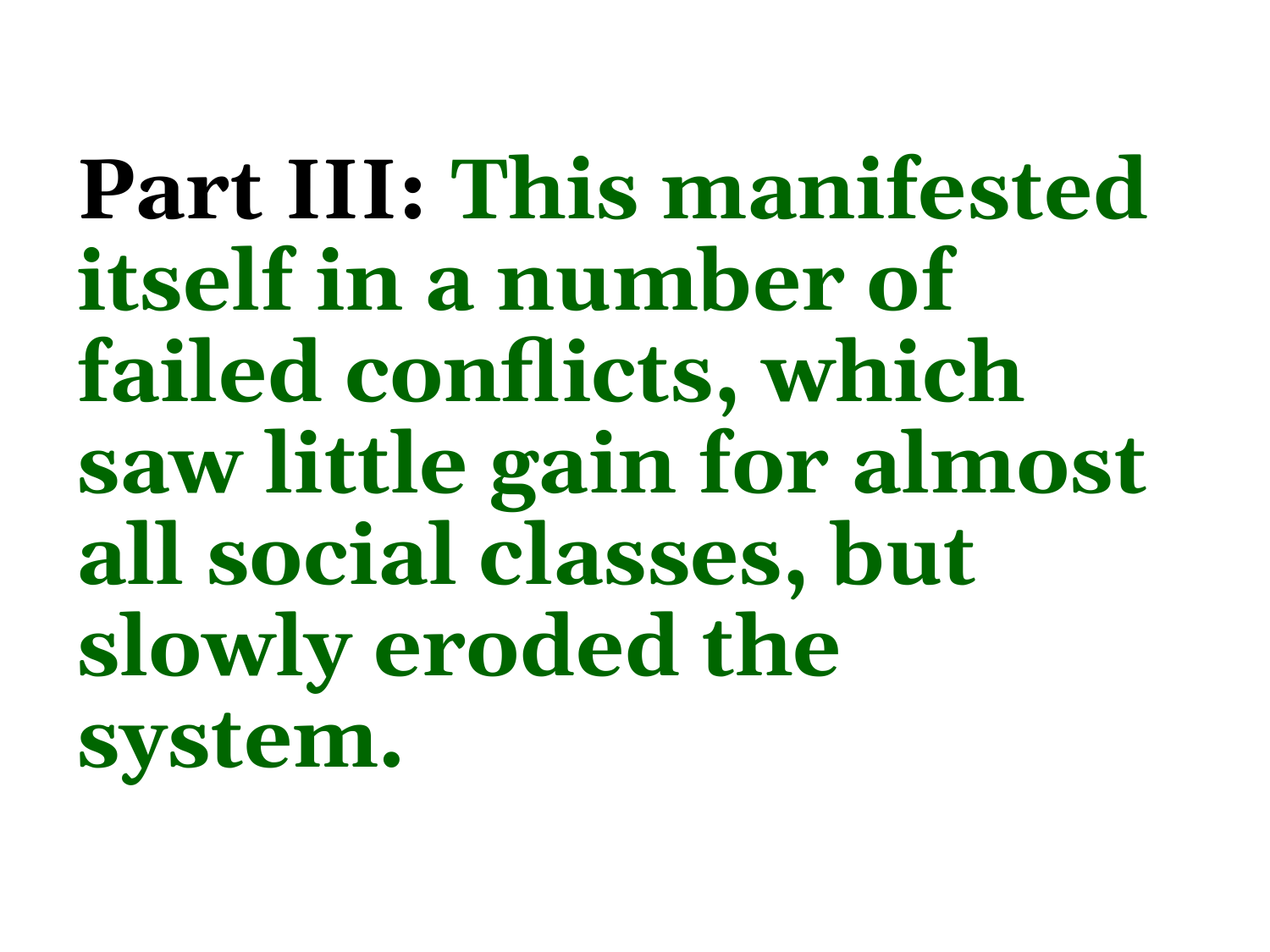

# Part III: This manifested itself in a number of failed conflicts, which saw little gain for almost all social classes, but slowly eroded the system.